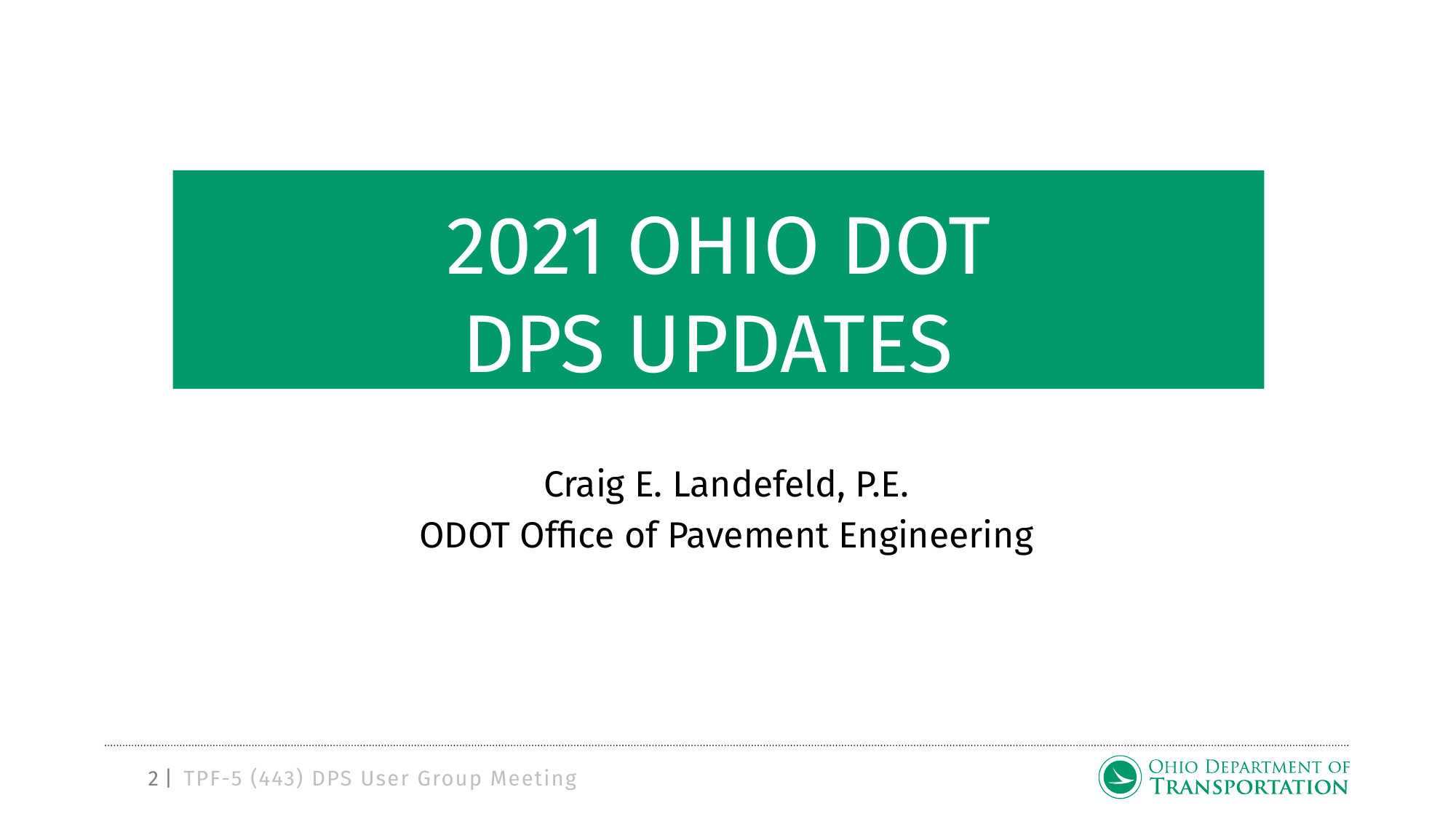

# 2021 Ohio DOT DPS updates
Craig E. Landefeld, P.E.
ODOT Office of Pavement Engineering
TPF-5 (443) DPS User Group Meeting